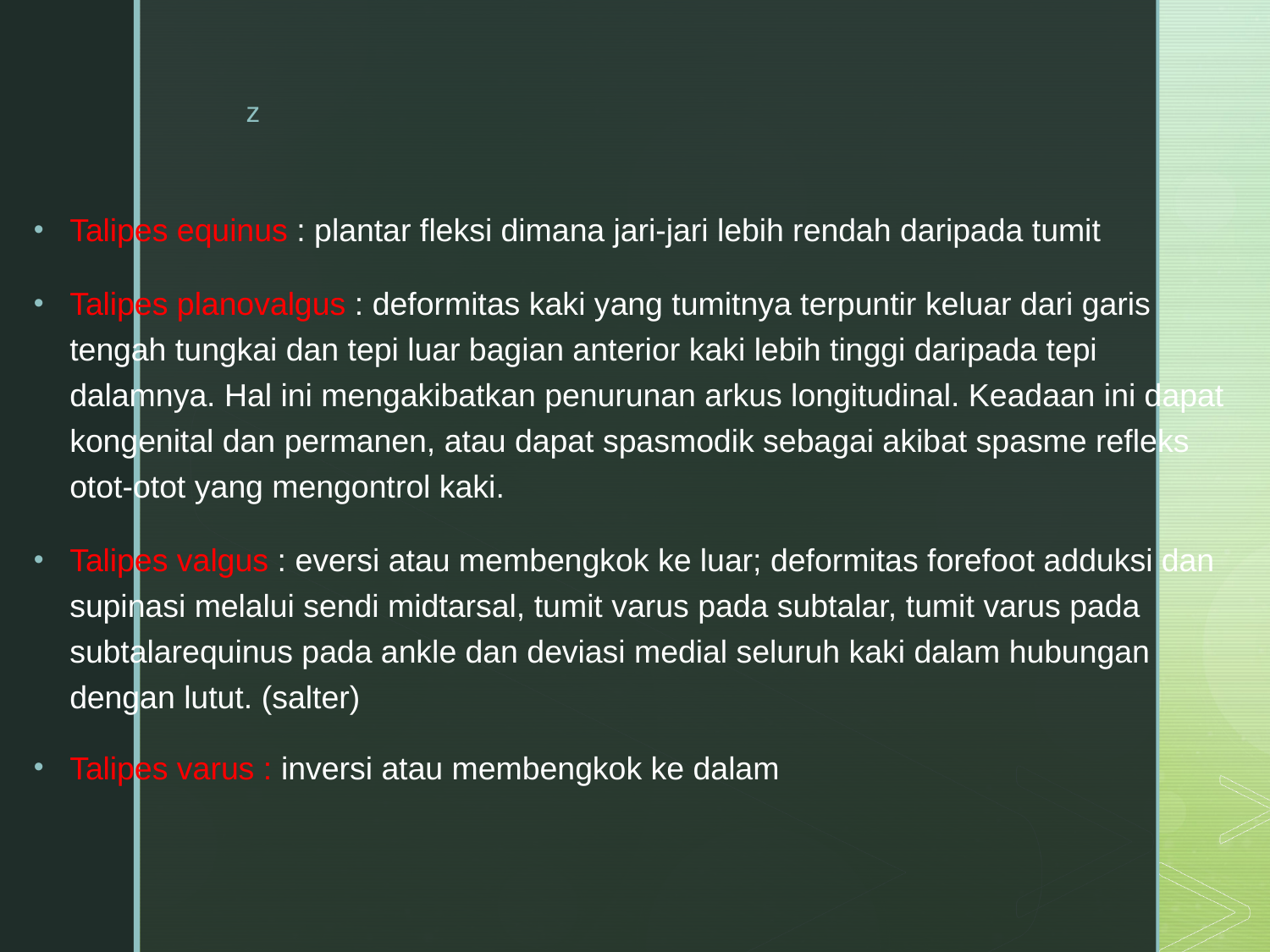

Talipes equinus : plantar fleksi dimana jari-jari lebih rendah daripada tumit

Talipes planovalgus : deformitas kaki yang tumitnya terpuntir keluar dari garis tengah tungkai dan tepi luar bagian anterior kaki lebih tinggi daripada tepi dalamnya. Hal ini mengakibatkan penurunan arkus longitudinal. Keadaan ini dapat kongenital dan permanen, atau dapat spasmodik sebagai akibat spasme refleks otot-otot yang mengontrol kaki.

Talipes valgus : eversi atau membengkok ke luar; deformitas forefoot adduksi dan supinasi melalui sendi midtarsal, tumit varus pada subtalar, tumit varus pada subtalarequinus pada ankle dan deviasi medial seluruh kaki dalam hubungan dengan lutut. (salter)

Talipes varus : inversi atau membengkok ke dalam